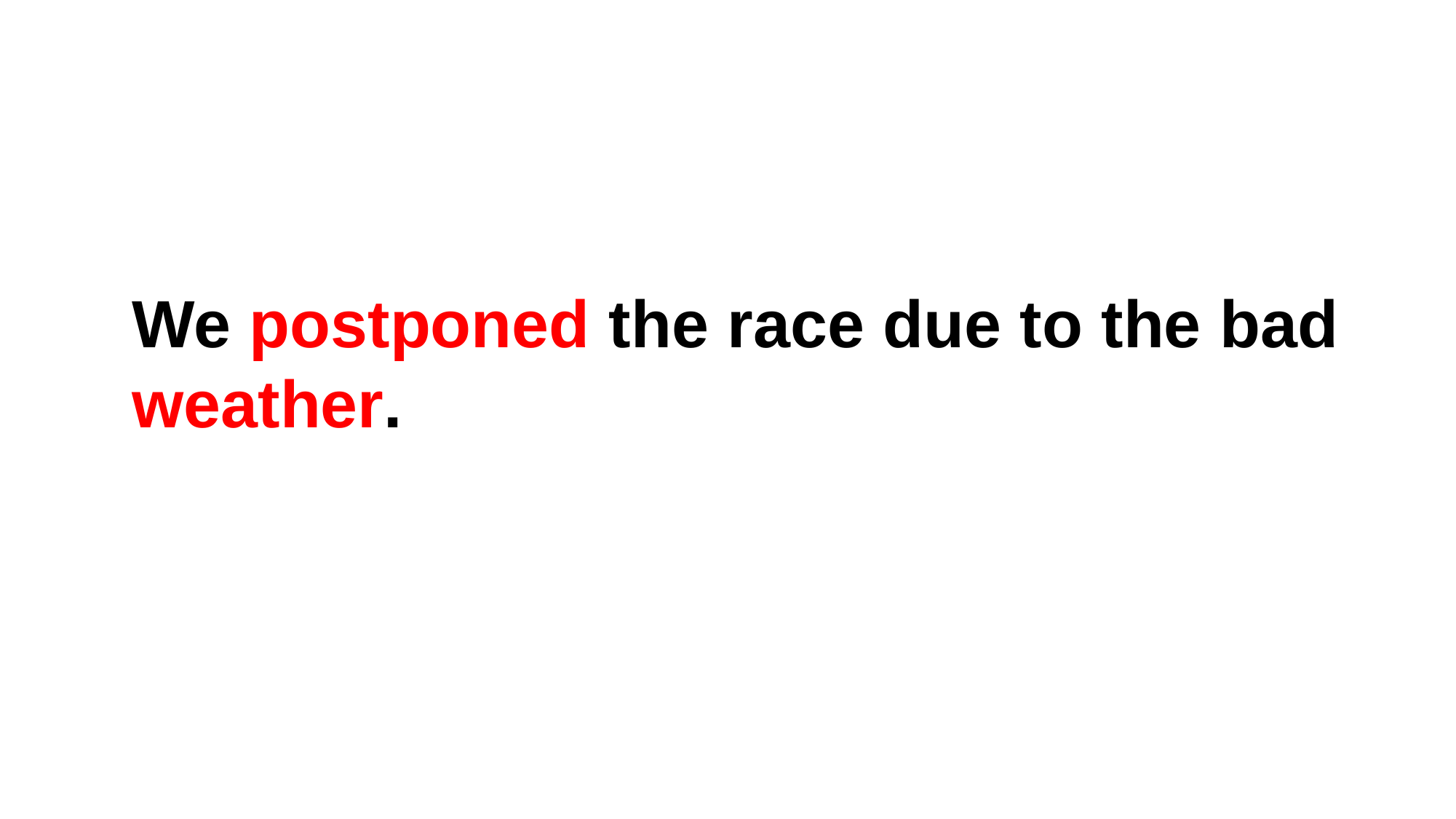

We postponed the race due to the bad weather.